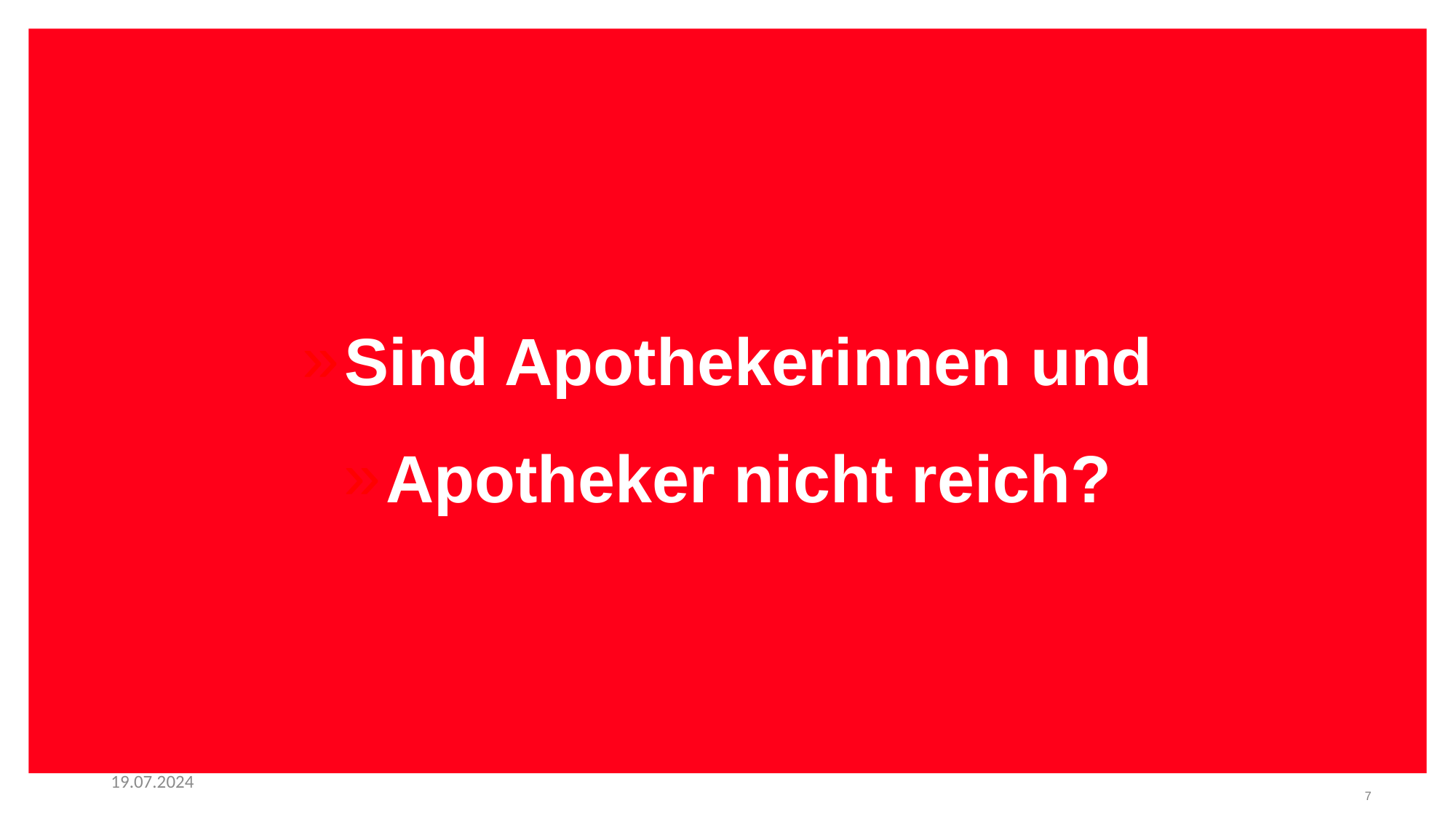

Sind Apothekerinnen und
Apotheker nicht reich?
19.07.2024
7